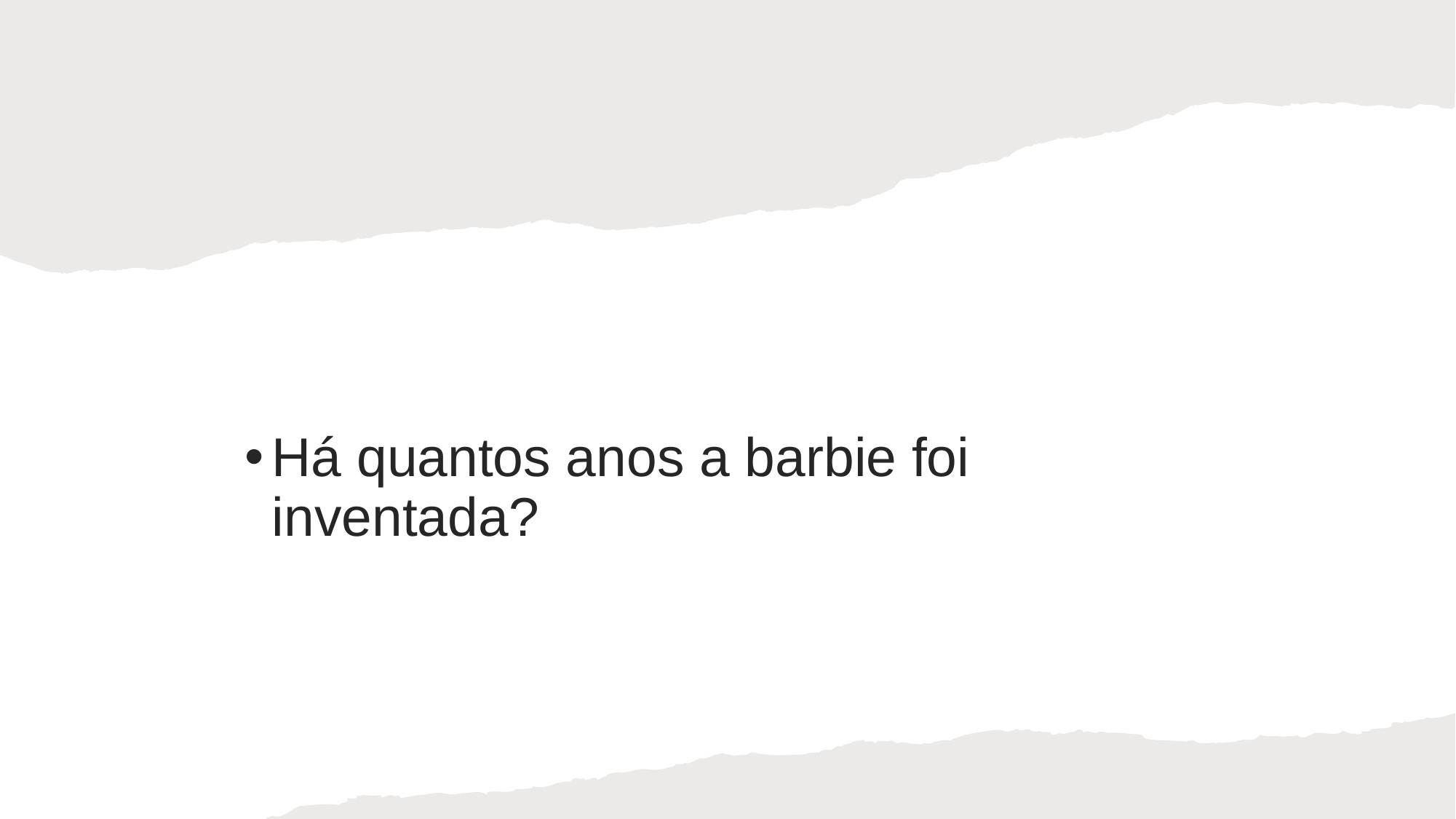

#
Há quantos anos a barbie foi inventada?